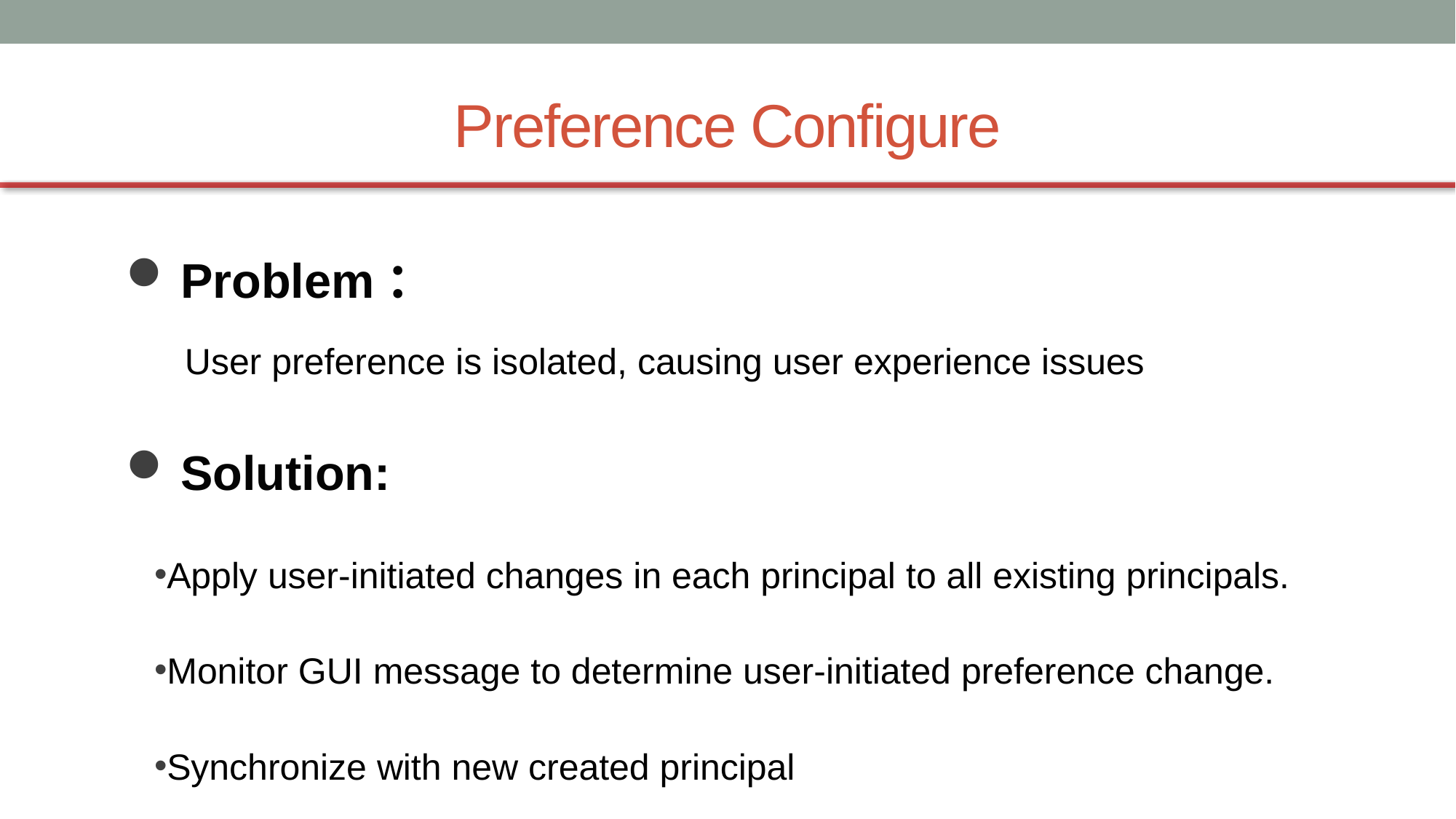

# Preference Configure

Problem：
   User preference is isolated, causing user experience issues
Solution:
Apply user-initiated changes in each principal to all existing principals.
Monitor GUI message to determine user-initiated preference change.
Synchronize with new created principal